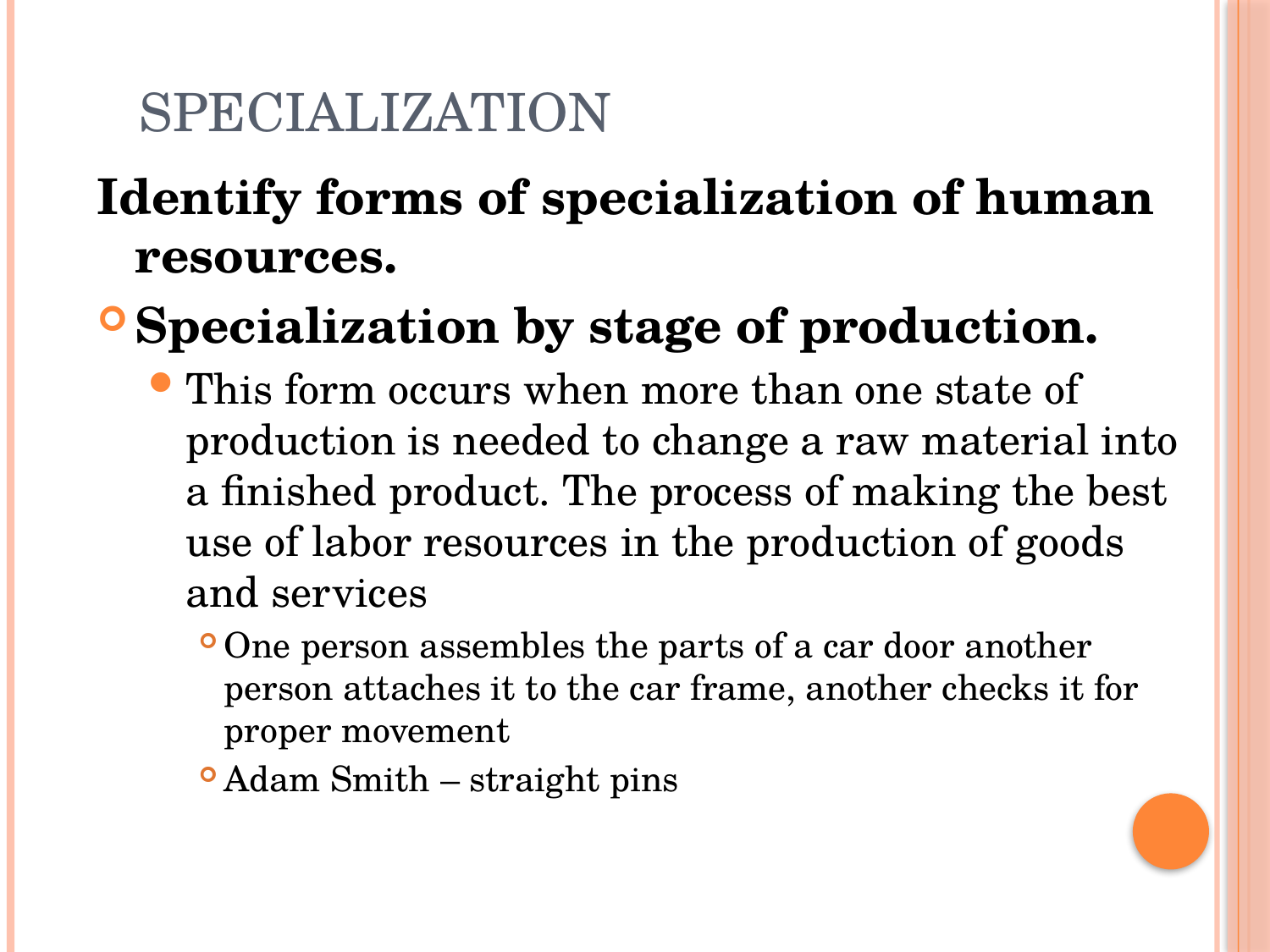

# Specialization
Identify forms of specialization of human resources.
Specialization by stage of production.
This form occurs when more than one state of production is needed to change a raw material into a finished product. The process of making the best use of labor resources in the production of goods and services
One person assembles the parts of a car door another person attaches it to the car frame, another checks it for proper movement
Adam Smith – straight pins